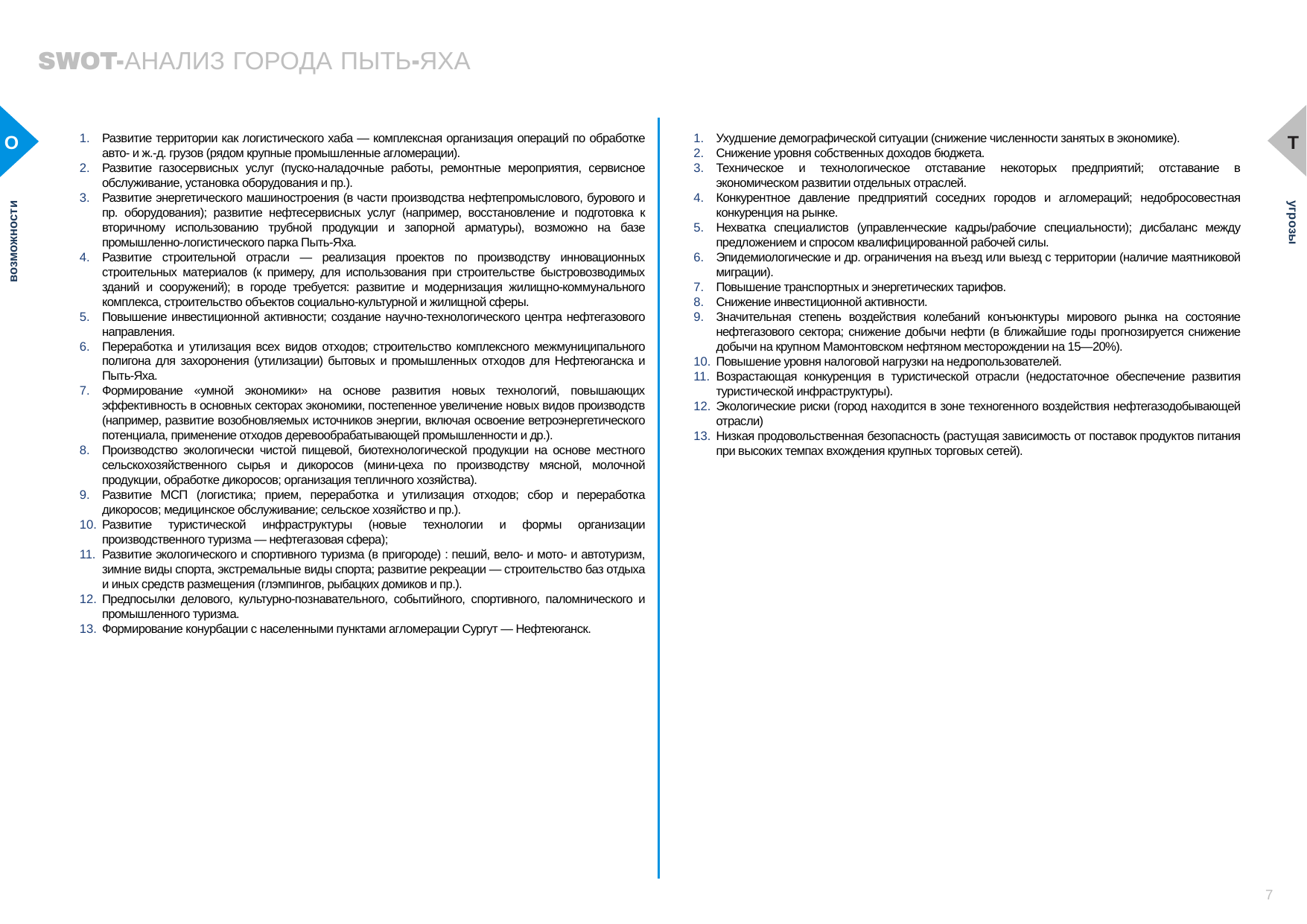

SWOT-АНАЛИЗ города Пыть-Яха

О
T
Развитие территории как логистического хаба — комплексная организация операций по обработке авто- и ж.-д. грузов (рядом крупные промышленные агломерации).
Развитие газосервисных услуг (пуско-наладочные работы, ремонтные мероприятия, сервисное обслуживание, установка оборудования и пр.).
Развитие энергетического машиностроения (в части производства нефтепромыслового, бурового и пр. оборудования); развитие нефтесервисных услуг (например, восстановление и подготовка к вторичному использованию трубной продукции и запорной арматуры), возможно на базе промышленно-логистического парка Пыть-Яха.
Развитие строительной отрасли — реализация проектов по производству инновационных строительных материалов (к примеру, для использования при строительстве быстровозводимых зданий и сооружений); в городе требуется: развитие и модернизация жилищно-коммунального комплекса, строительство объектов социально-культурной и жилищной сферы.
Повышение инвестиционной активности; создание научно-технологического центра нефтегазового направления.
Переработка и утилизация всех видов отходов; строительство комплексного межмуниципального полигона для захоронения (утилизации) бытовых и промышленных отходов для Нефтеюганска и Пыть-Яха.
Формирование «умной экономики» на основе развития новых технологий, повышающих эффективность в основных секторах экономики, постепенное увеличение новых видов производств (например, развитие возобновляемых источников энергии, включая освоение ветроэнергетического потенциала, применение отходов деревообрабатывающей промышленности и др.).
Производство экологически чистой пищевой, биотехнологической продукции на основе местного сельскохозяйственного сырья и дикоросов (мини-цеха по производству мясной, молочной продукции, обработке дикоросов; организация тепличного хозяйства).
Развитие МСП (логистика; прием, переработка и утилизация отходов; сбор и переработка дикоросов; медицинское обслуживание; сельское хозяйство и пр.).
Развитие туристической инфраструктуры (новые технологии и формы организации производственного туризма — нефтегазовая сфера);
Развитие экологического и спортивного туризма (в пригороде) : пеший, вело- и мото- и автотуризм, зимние виды спорта, экстремальные виды спорта; развитие рекреации — строительство баз отдыха и иных средств размещения (глэмпингов, рыбацких домиков и пр.).
Предпосылки делового, культурно-познавательного, событийного, спортивного, паломнического и промышленного туризма.
Формирование конурбации с населенными пунктами агломерации Сургут — Нефтеюганск.
Ухудшение демографической ситуации (снижение численности занятых в экономике).
Снижение уровня собственных доходов бюджета.
Техническое и технологическое отставание некоторых предприятий; отставание в экономическом развитии отдельных отраслей.
Конкурентное давление предприятий соседних городов и агломераций; недобросовестная конкуренция на рынке.
Нехватка специалистов (управленческие кадры/рабочие специальности); дисбаланс между предложением и спросом квалифицированной рабочей силы.
Эпидемиологические и др. ограничения на въезд или выезд с территории (наличие маятниковой миграции).
Повышение транспортных и энергетических тарифов.
Снижение инвестиционной активности.
Значительная степень воздействия колебаний конъюнктуры мирового рынка на состояние нефтегазового сектора; снижение добычи нефти (в ближайшие годы прогнозируется снижение добычи на крупном Мамонтовском нефтяном месторождении на 15—20%).
Повышение уровня налоговой нагрузки на недропользователей.
Возрастающая конкуренция в туристической отрасли (недостаточное обеспечение развития туристической инфраструктуры).
Экологические риски (город находится в зоне техногенного воздействия нефтегазодобывающей отрасли)
Низкая продовольственная безопасность (растущая зависимость от поставок продуктов питания при высоких темпах вхождения крупных торговых сетей).
возможности
угрозы
7